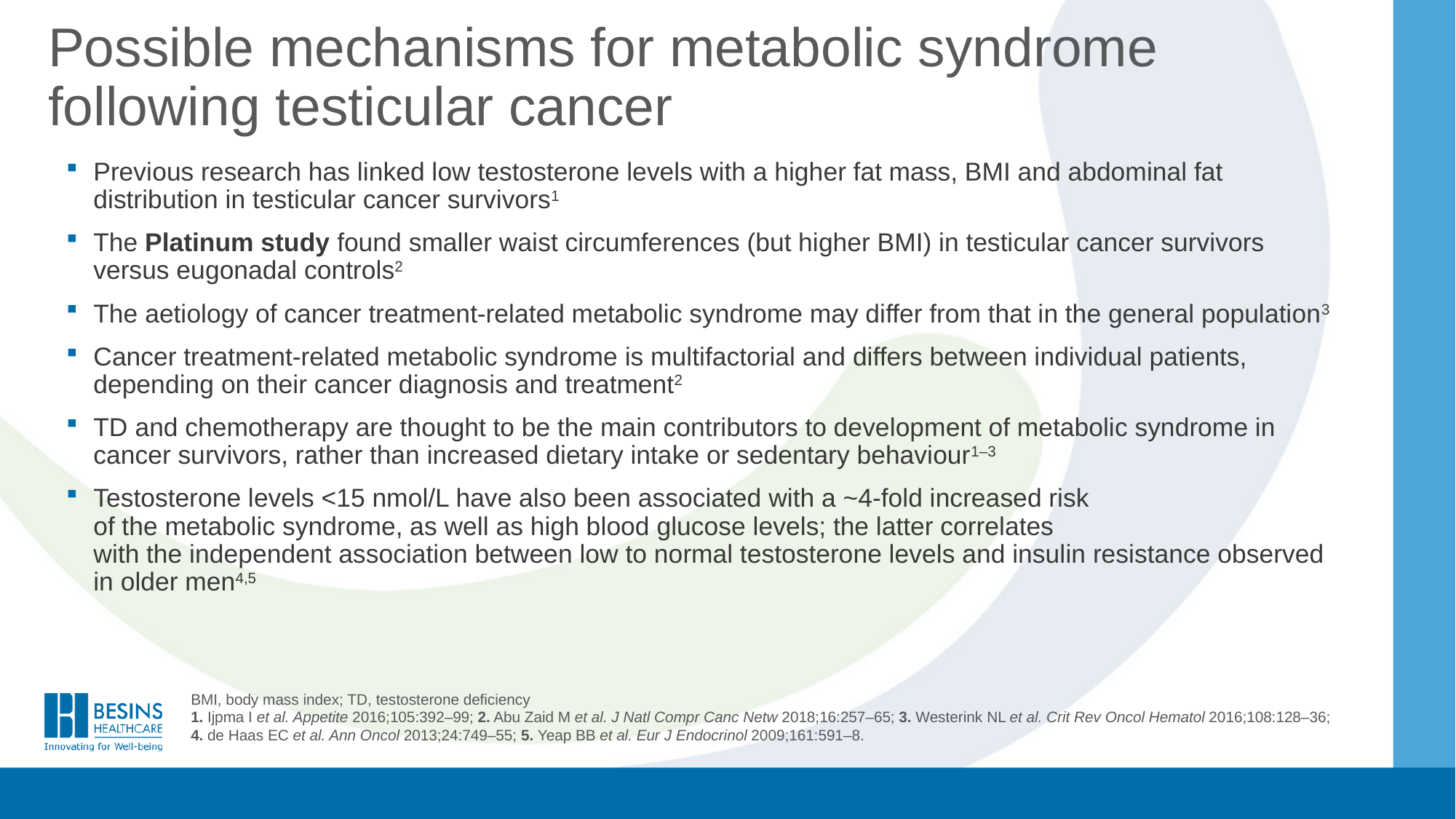

# Possible mechanisms for metabolic syndrome following testicular cancer
Previous research has linked low testosterone levels with a higher fat mass, BMI and abdominal fat distribution in testicular cancer survivors1
The Platinum study found smaller waist circumferences (but higher BMI) in testicular cancer survivors versus eugonadal controls2
The aetiology of cancer treatment-related metabolic syndrome may differ from that in the general population3
Cancer treatment-related metabolic syndrome is multifactorial and differs between individual patients, depending on their cancer diagnosis and treatment2
TD and chemotherapy are thought to be the main contributors to development of metabolic syndrome in cancer survivors, rather than increased dietary intake or sedentary behaviour1–3
Testosterone levels <15 nmol/L have also been associated with a ~4-fold increased risk
of the metabolic syndrome, as well as high blood glucose levels; the latter correlates
with the independent association between low to normal testosterone levels and insulin resistance observed in older men4,5
BMI, body mass index; TD, testosterone deficiency
1. Ijpma I et al. Appetite 2016;105:392–99; 2. Abu Zaid M et al. J Natl Compr Canc Netw 2018;16:257–65; 3. Westerink NL et al. Crit Rev Oncol Hematol 2016;108:128–36;
4. de Haas EC et al. Ann Oncol 2013;24:749–55; 5. Yeap BB et al. Eur J Endocrinol 2009;161:591–8.